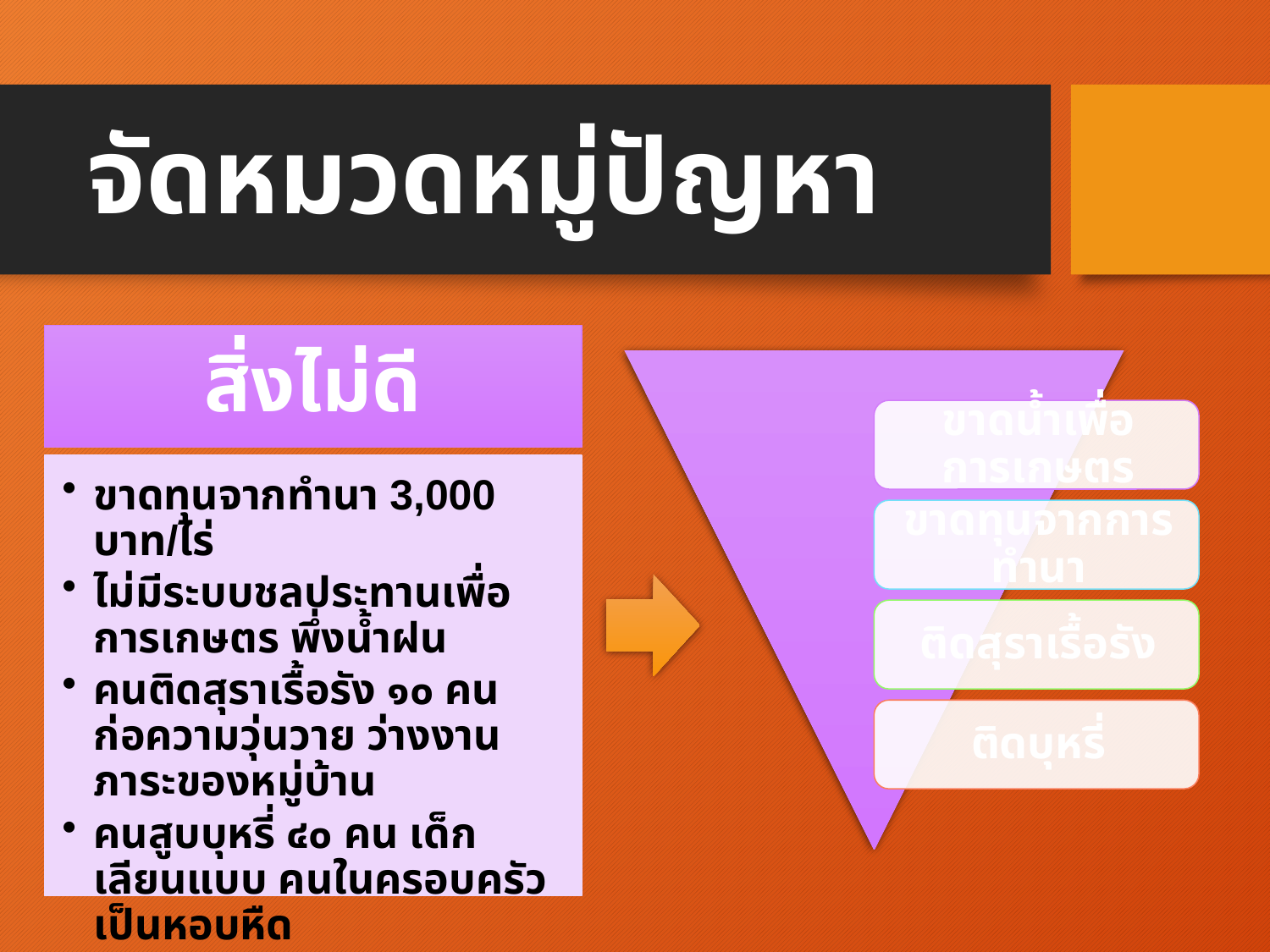

# จัดหมวดหมู่ปัญหา

สิ่งไม่ดี
ขาดน้ำเพื่อการเกษตร
ขาดทุนจากการทำนา
ติดสุราเรื้อรัง
ติดบุหรี่

ขาดทุนจากทำนา 3,000 บาท/ไร่
ไม่มีระบบชลประทานเพื่อการเกษตร พึ่งน้ำฝน
คนติดสุราเรื้อรัง ๑๐ คน ก่อความวุ่นวาย ว่างงาน ภาระของหมู่บ้าน
คนสูบบุหรี่ ๔๐ คน เด็กเลียนแบบ คนในครอบครัวเป็นหอบหืด